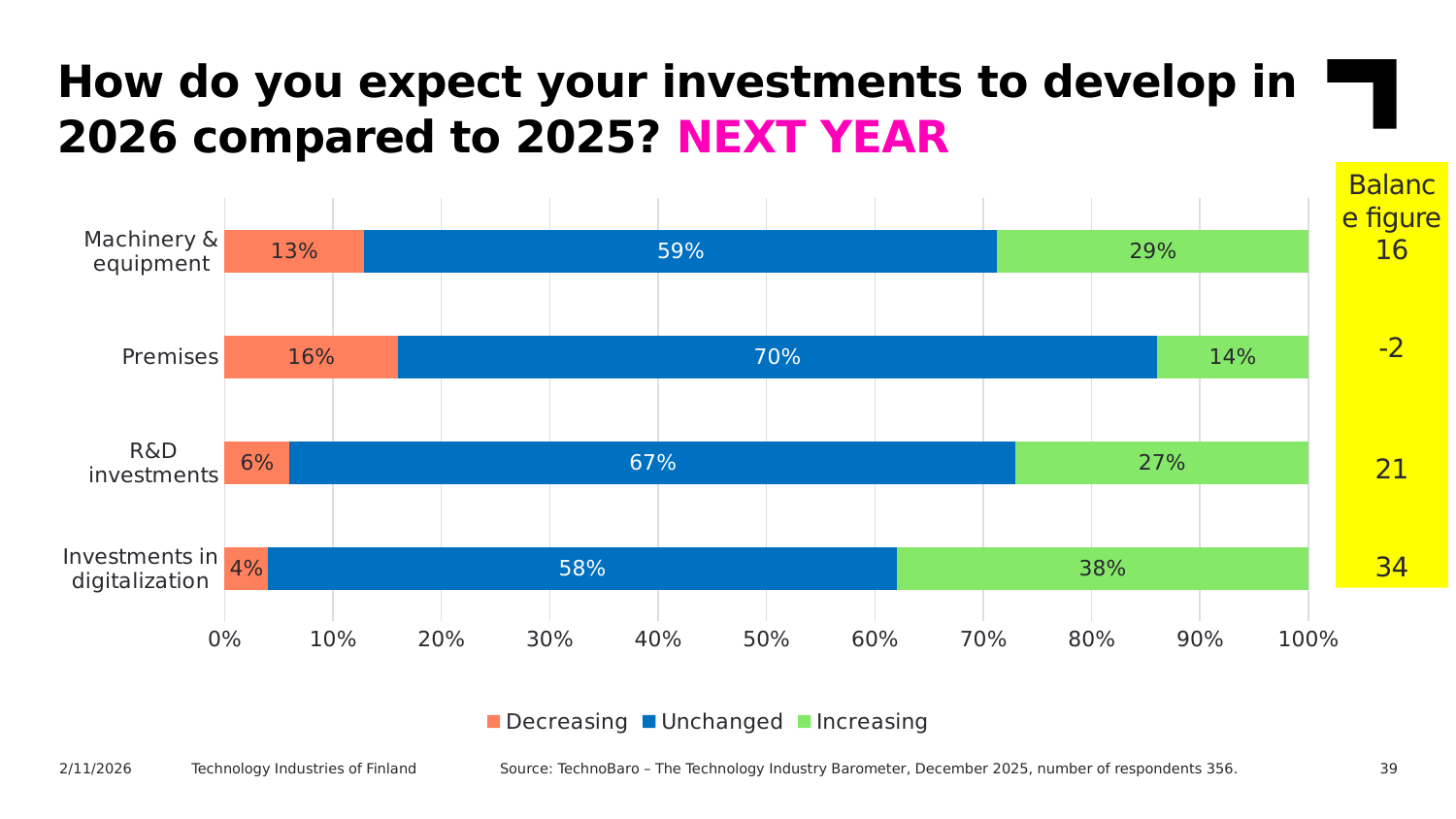

How do you expect your investments to develop in 2026 compared to 2025? NEXT YEAR
Balance figure
16

-2

21

34

### Chart

| Category | Decreasing | Unchanged | Increasing |
|---|---|---|---|
| Investments in digitalization | 0.04 | 0.58 | 0.38 |
| R&D investments | 0.06 | 0.67 | 0.27 |
| Premises | 0.16 | 0.7 | 0.14 |
| Machinery & equipment | 0.13 | 0.59 | 0.29 |
Source: TechnoBaro – The Technology Industry Barometer, December 2025, number of respondents 356.

2/11/2026
Technology Industries of Finland
39